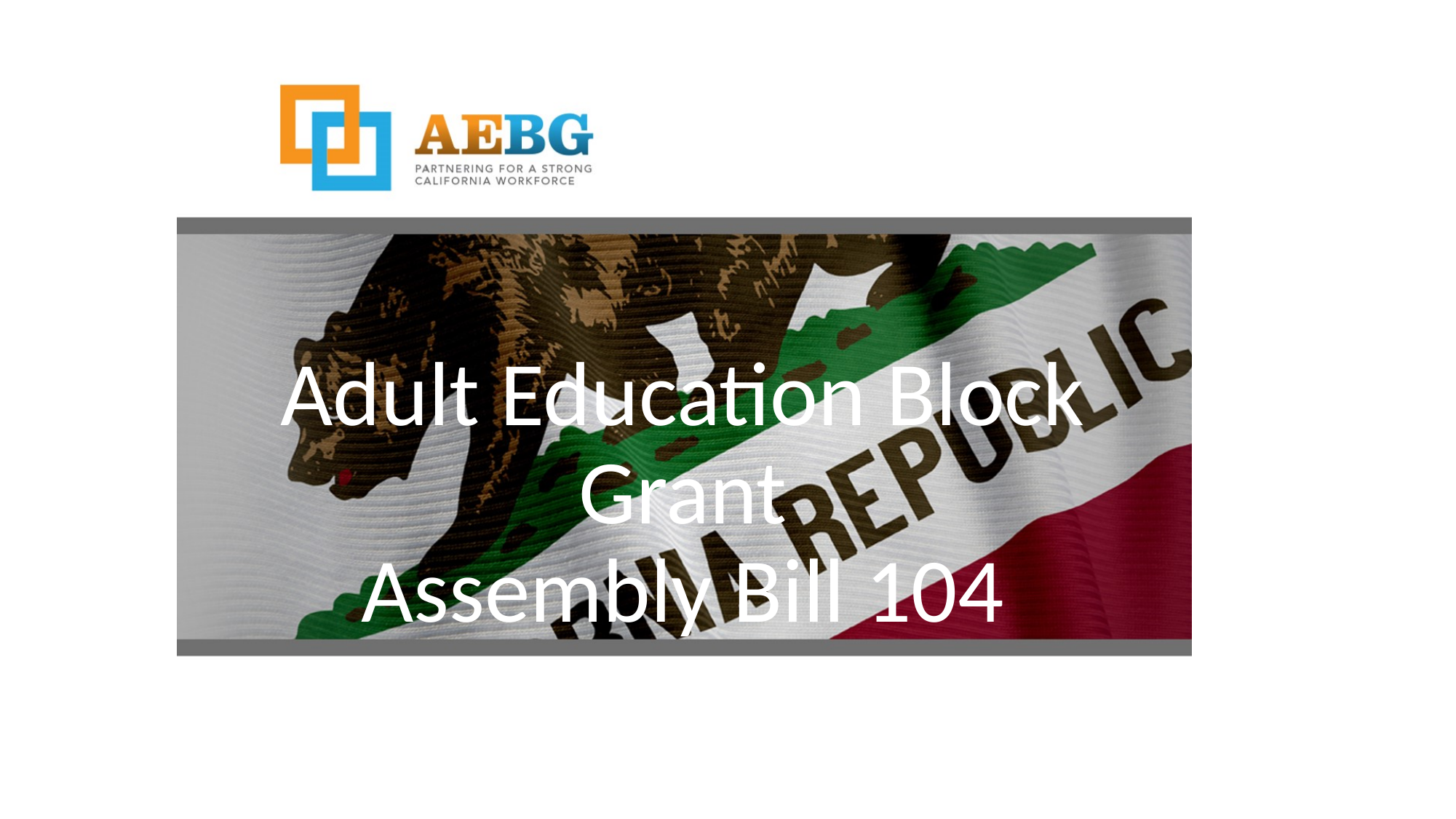

# Adult Education Block Grant Assembly Bill 104